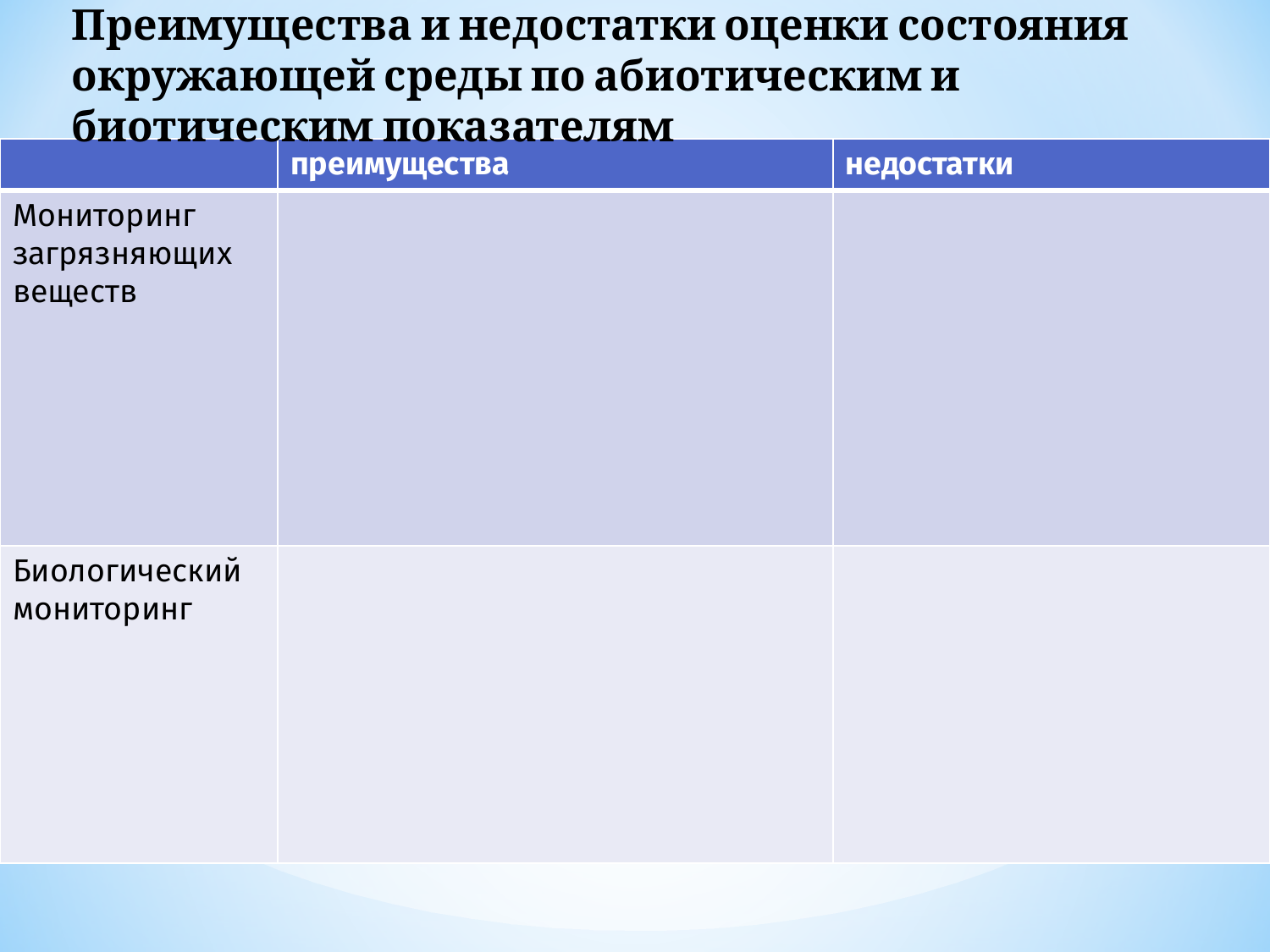

Преимущества и недостатки оценки состояния окружающей среды по абиотическим и биотическим показателям
|  | преимущества | недостатки |
| --- | --- | --- |
| Мониторинг загрязняющих веществ |  |  |
| Биологический мониторинг |  |  |